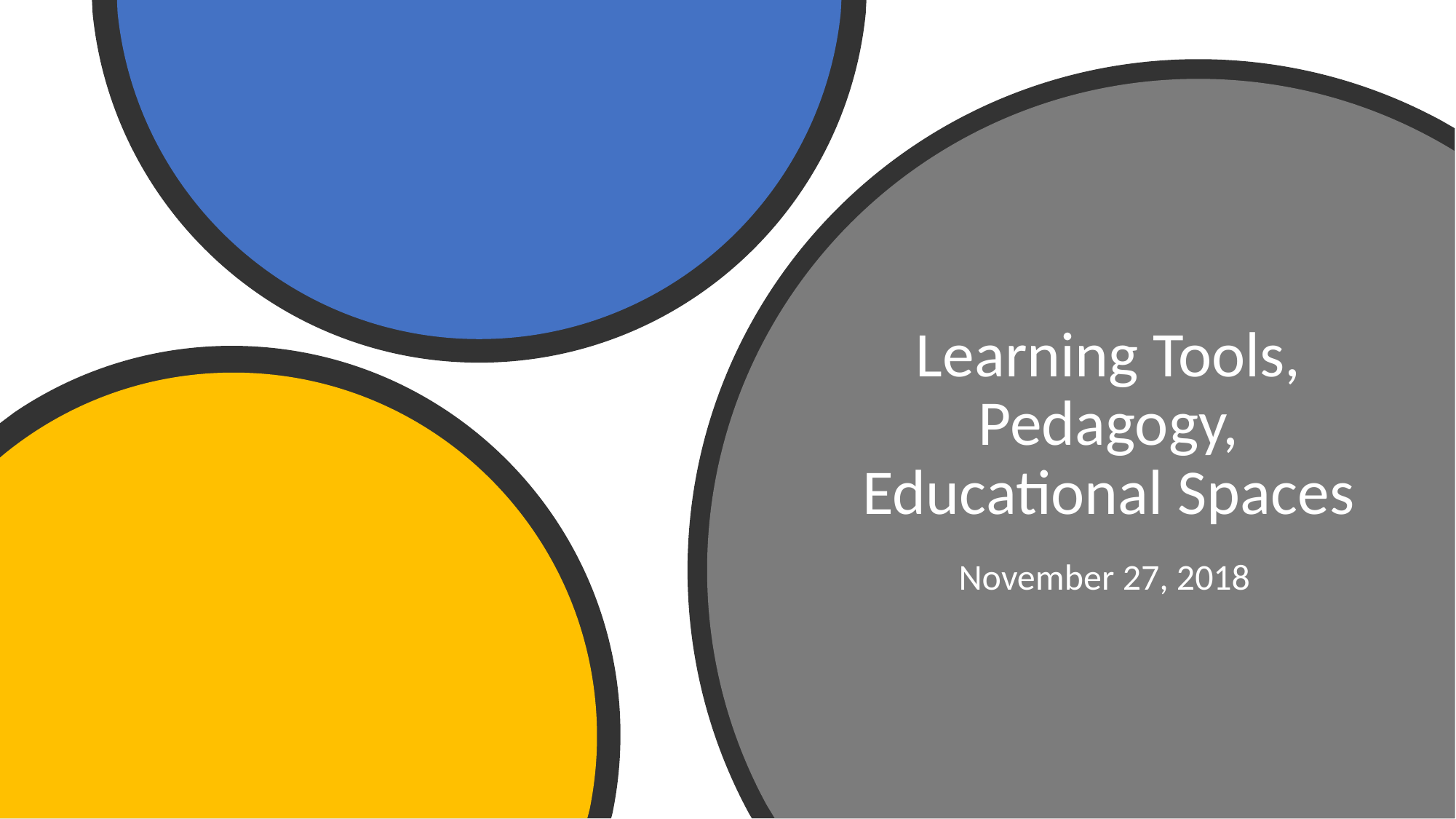

# Learning Tools, Pedagogy, Educational Spaces

November 27, 2018